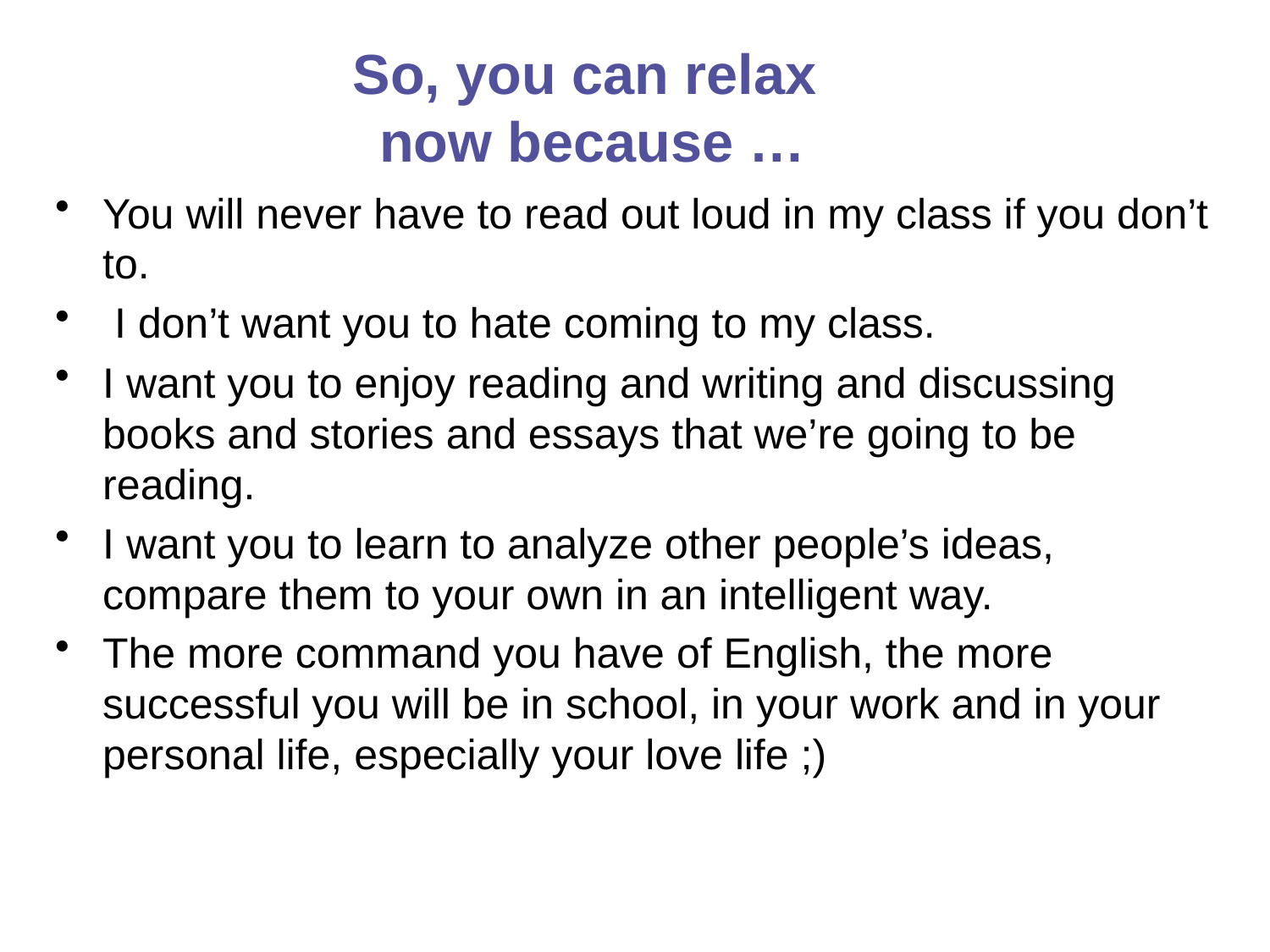

So, you can relax
now because …
You will never have to read out loud in my class if you don’t to.
 I don’t want you to hate coming to my class.
I want you to enjoy reading and writing and discussing books and stories and essays that we’re going to be reading.
I want you to learn to analyze other people’s ideas, compare them to your own in an intelligent way.
The more command you have of English, the more successful you will be in school, in your work and in your personal life, especially your love life ;)